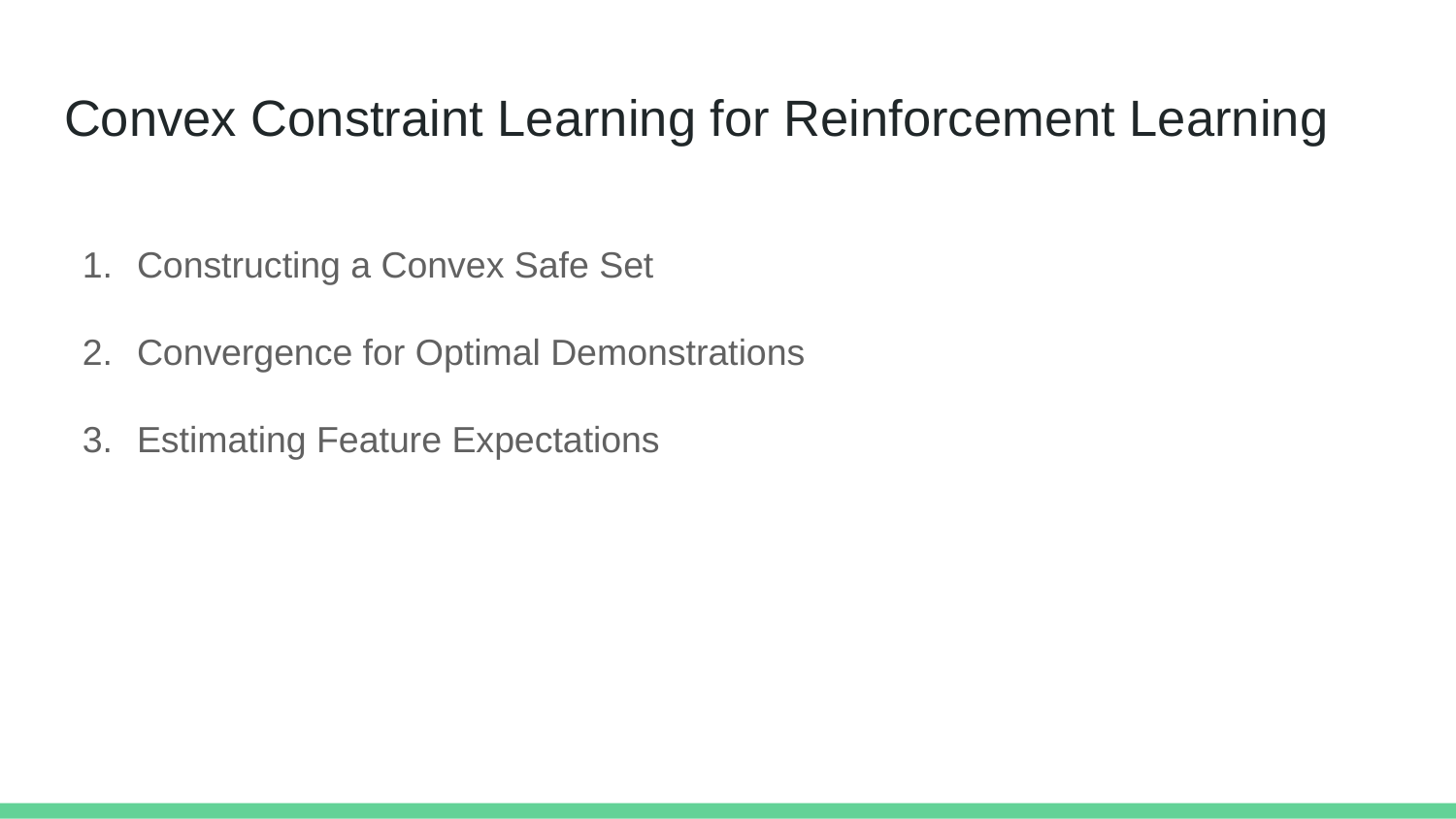

# Convex Constraint Learning for Reinforcement Learning
Constructing a Convex Safe Set
Convergence for Optimal Demonstrations
Estimating Feature Expectations